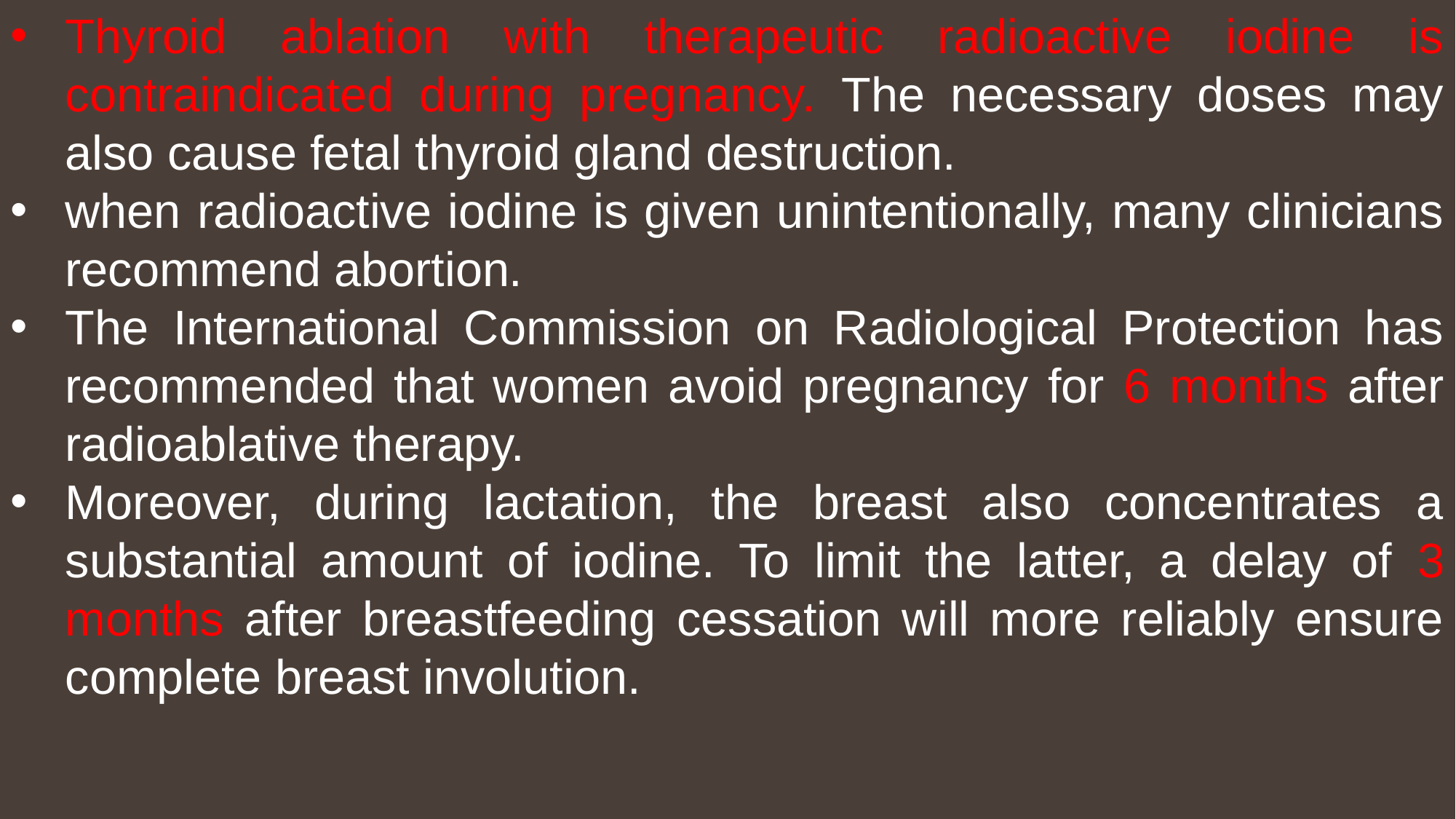

Thyroid ablation with therapeutic radioactive iodine is contraindicated during pregnancy. The necessary doses may also cause fetal thyroid gland destruction.
when radioactive iodine is given unintentionally, many clinicians recommend abortion.
The International Commission on Radiological Protection has recommended that women avoid pregnancy for 6 months after radioablative therapy.
Moreover, during lactation, the breast also concentrates a substantial amount of iodine. To limit the latter, a delay of 3 months after breastfeeding cessation will more reliably ensure complete breast involution.